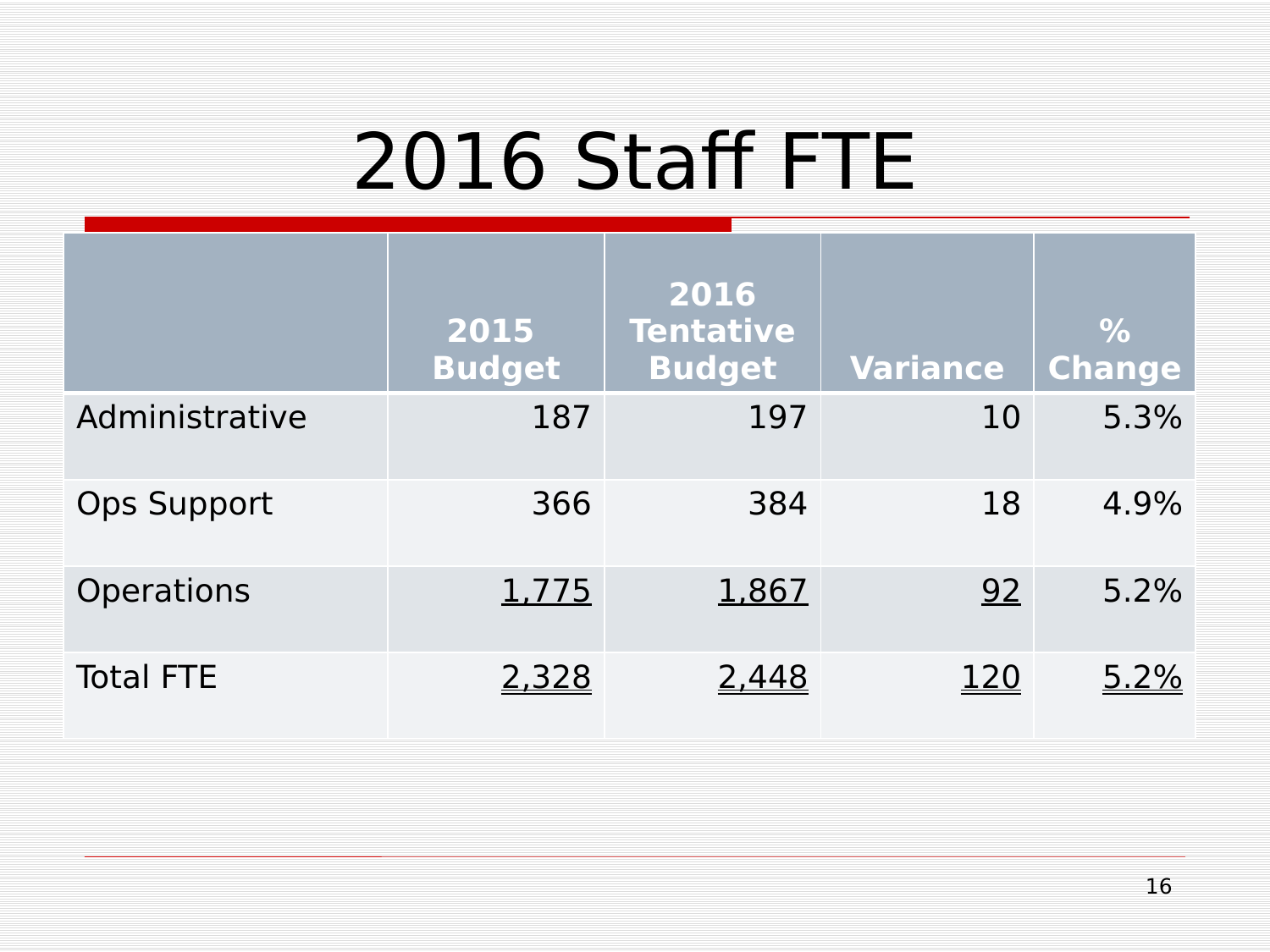

# 2016 Staff FTE
|  | 2015 Budget | 2016 Tentative Budget | Variance | % Change |
| --- | --- | --- | --- | --- |
| Administrative | 187 | 197 | 10 | 5.3% |
| Ops Support | 366 | 384 | 18 | 4.9% |
| Operations | 1,775 | 1,867 | 92 | 5.2% |
| Total FTE | 2,328 | 2,448 | 120 | 5.2% |
16